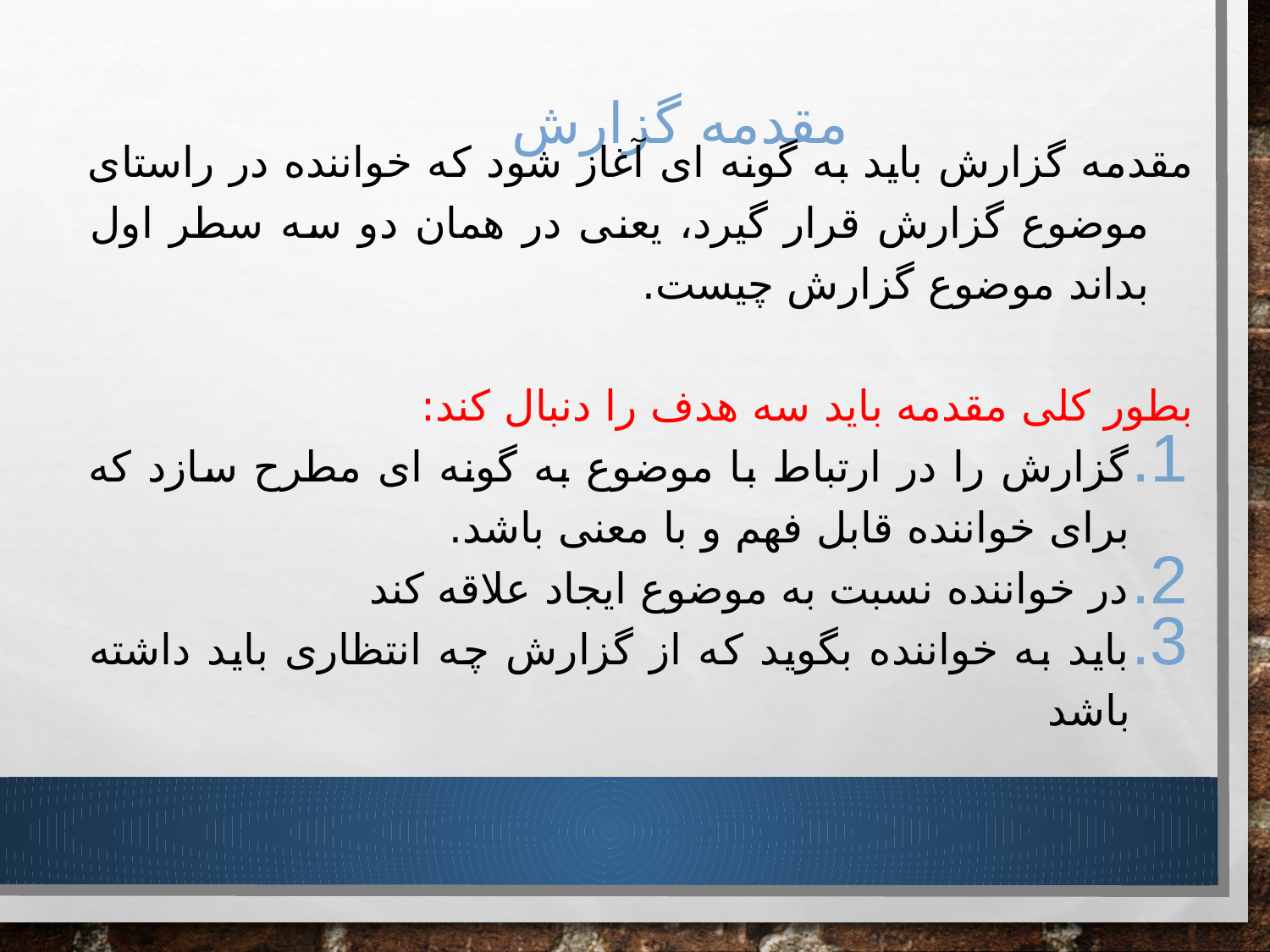

# مقدمه گزارش
مقدمه گزارش باید به گونه ای آغاز شود که خواننده در راستای موضوع گزارش قرار گیرد، یعنی در همان دو سه سطر اول بداند موضوع گزارش چیست.

بطور کلی مقدمه باید سه هدف را دنبال کند:
گزارش را در ارتباط با موضوع به گونه ای مطرح سازد که برای خواننده قابل فهم و با معنی باشد.
در خواننده نسبت به موضوع ایجاد علاقه کند
باید به خواننده بگوید که از گزارش چه انتظاری باید داشته باشد